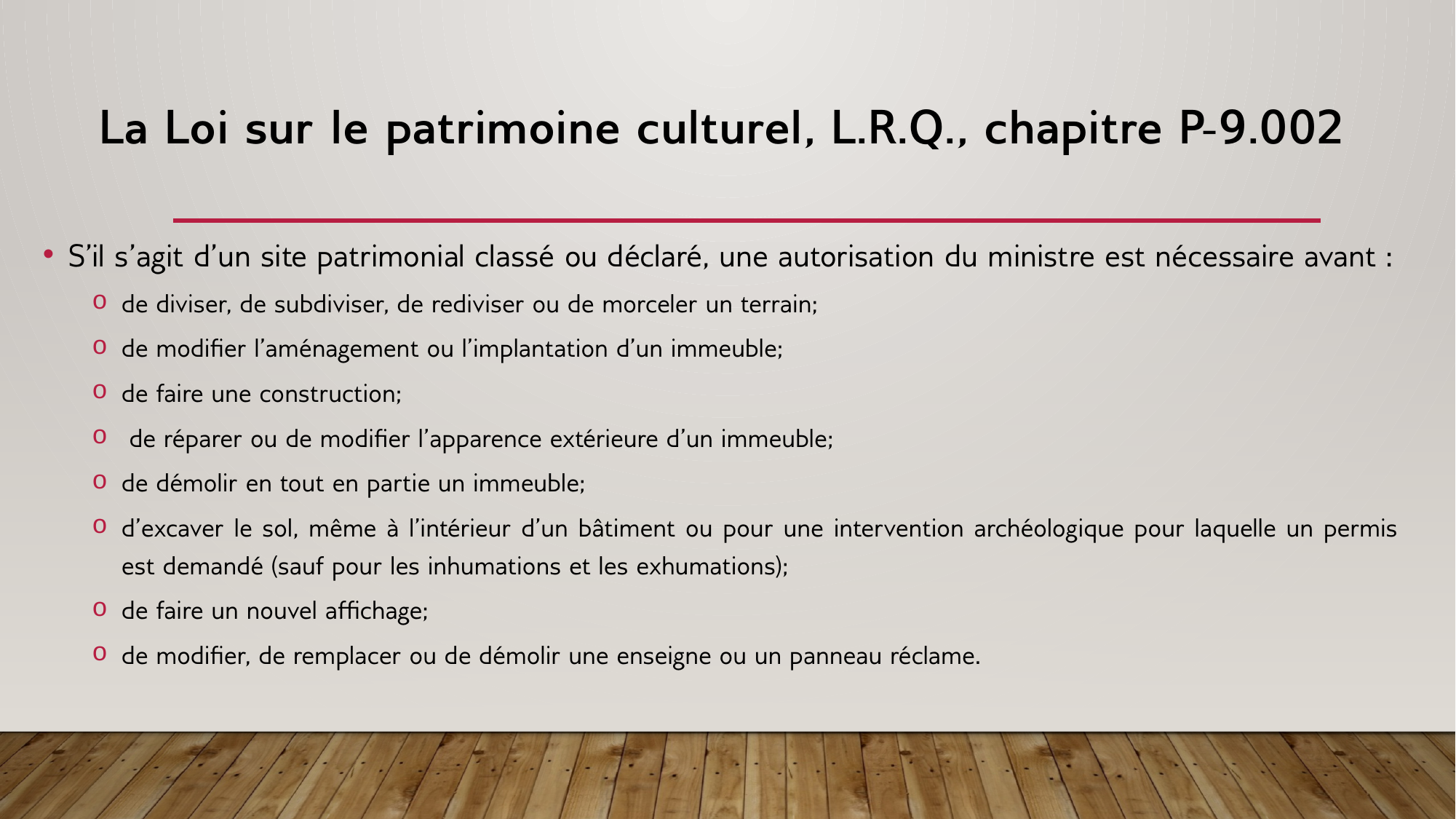

# La loi sur le patrimoine culturel, L.R.Q., chapitre P-9.002
S’il s’agit d’un site patrimonial classé ou déclaré, une autorisation du ministre est nécessaire avant :
de diviser, de subdiviser, de rediviser ou de morceler un terrain;
de modifier l’aménagement ou l’implantation d’un immeuble;
de faire une construction;
 de réparer ou de modifier l’apparence extérieure d’un immeuble;
de démolir en tout en partie un immeuble;
d’excaver le sol, même à l’intérieur d’un bâtiment ou pour une intervention archéologique pour laquelle un permis est demandé (sauf pour les inhumations et les exhumations);
de faire un nouvel affichage;
de modifier, de remplacer ou de démolir une enseigne ou un panneau réclame.